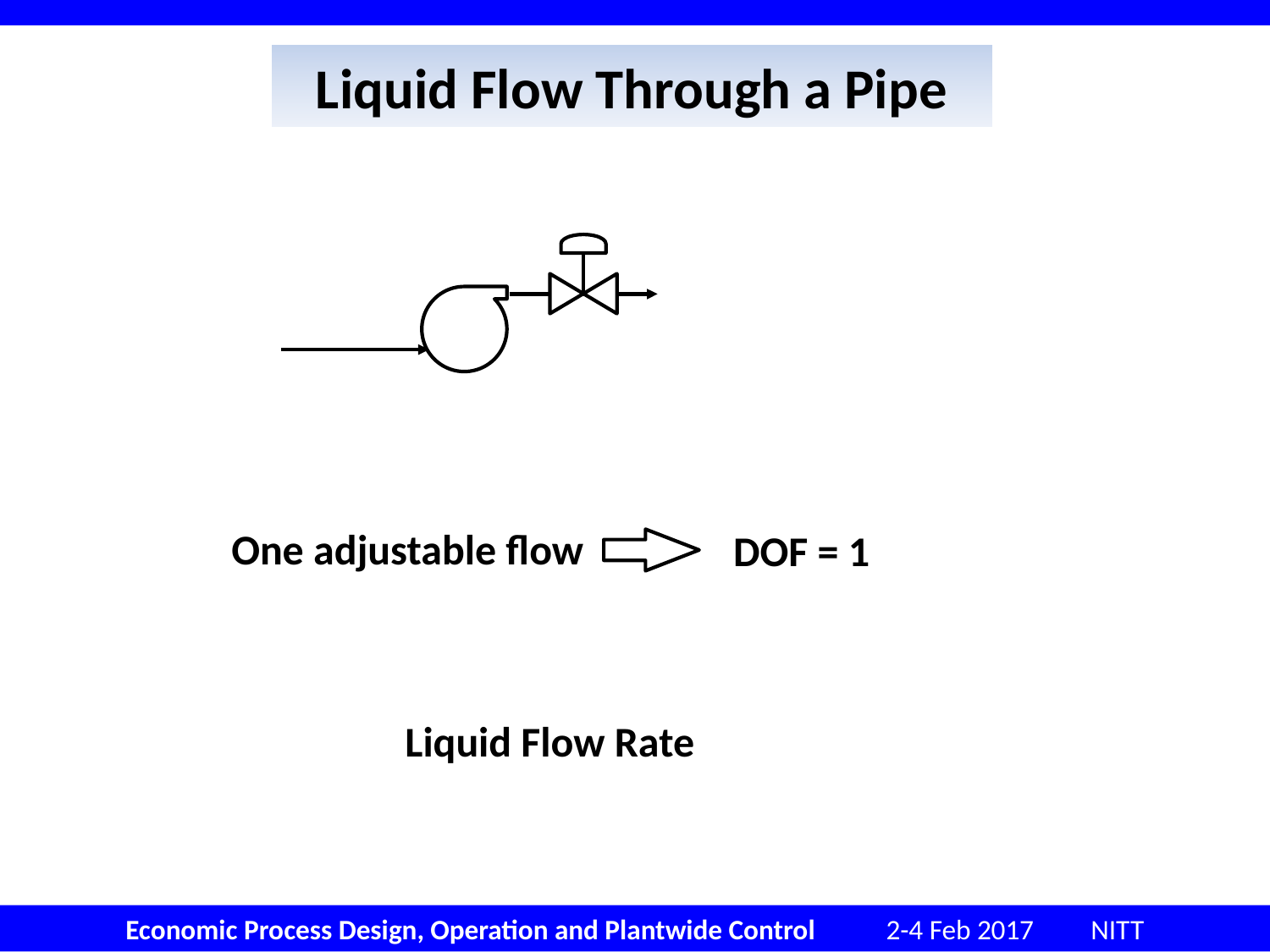

# Liquid Flow Through a Pipe

One adjustable flow
DOF = 1

Liquid Flow Rate